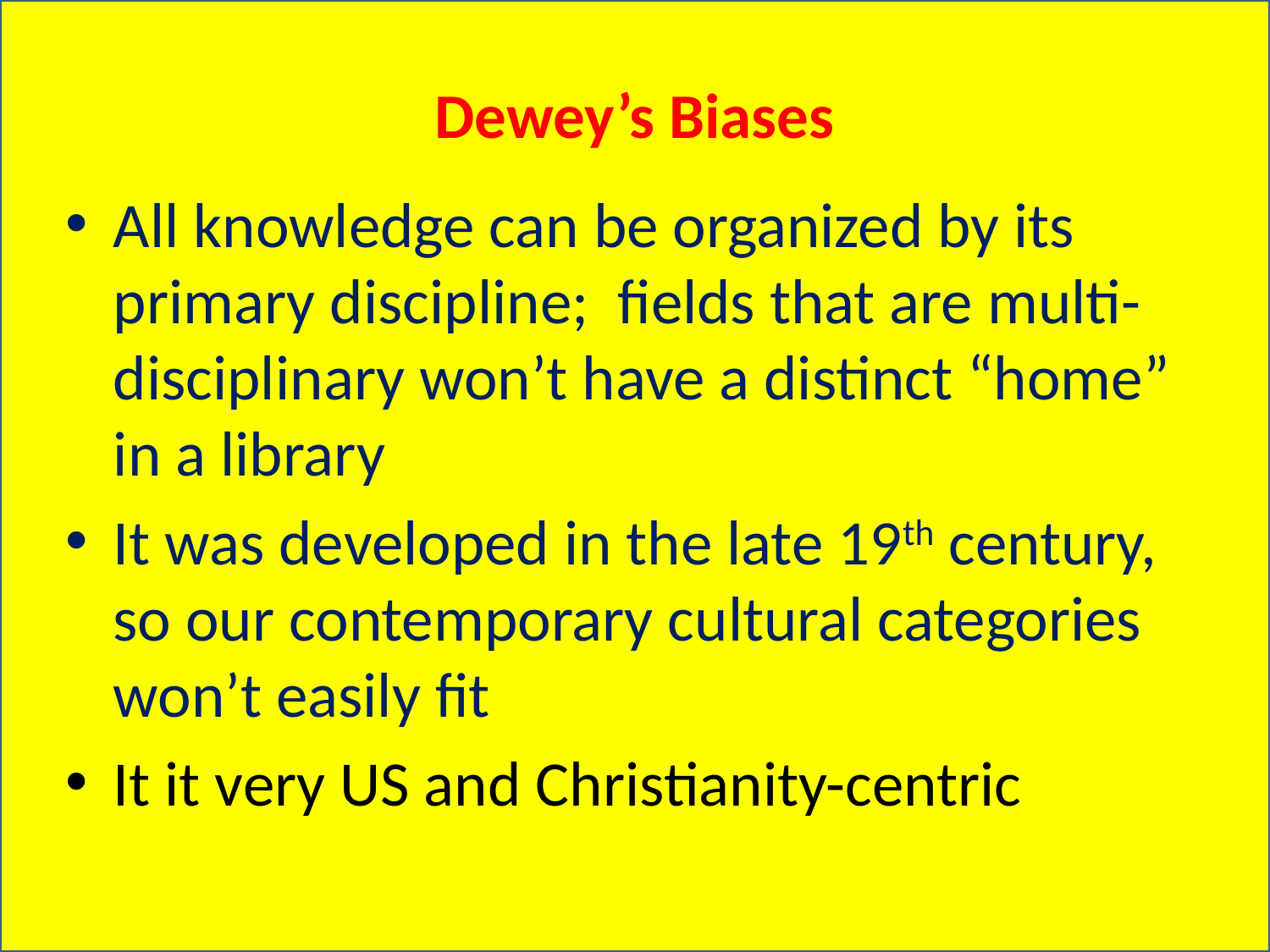

# Dewey’s Biases
All knowledge can be organized by its primary discipline;  fields that are multi-disciplinary won’t have a distinct “home” in a library
It was developed in the late 19th century, so our contemporary cultural categories won’t easily fit
It it very US and Christianity-centric